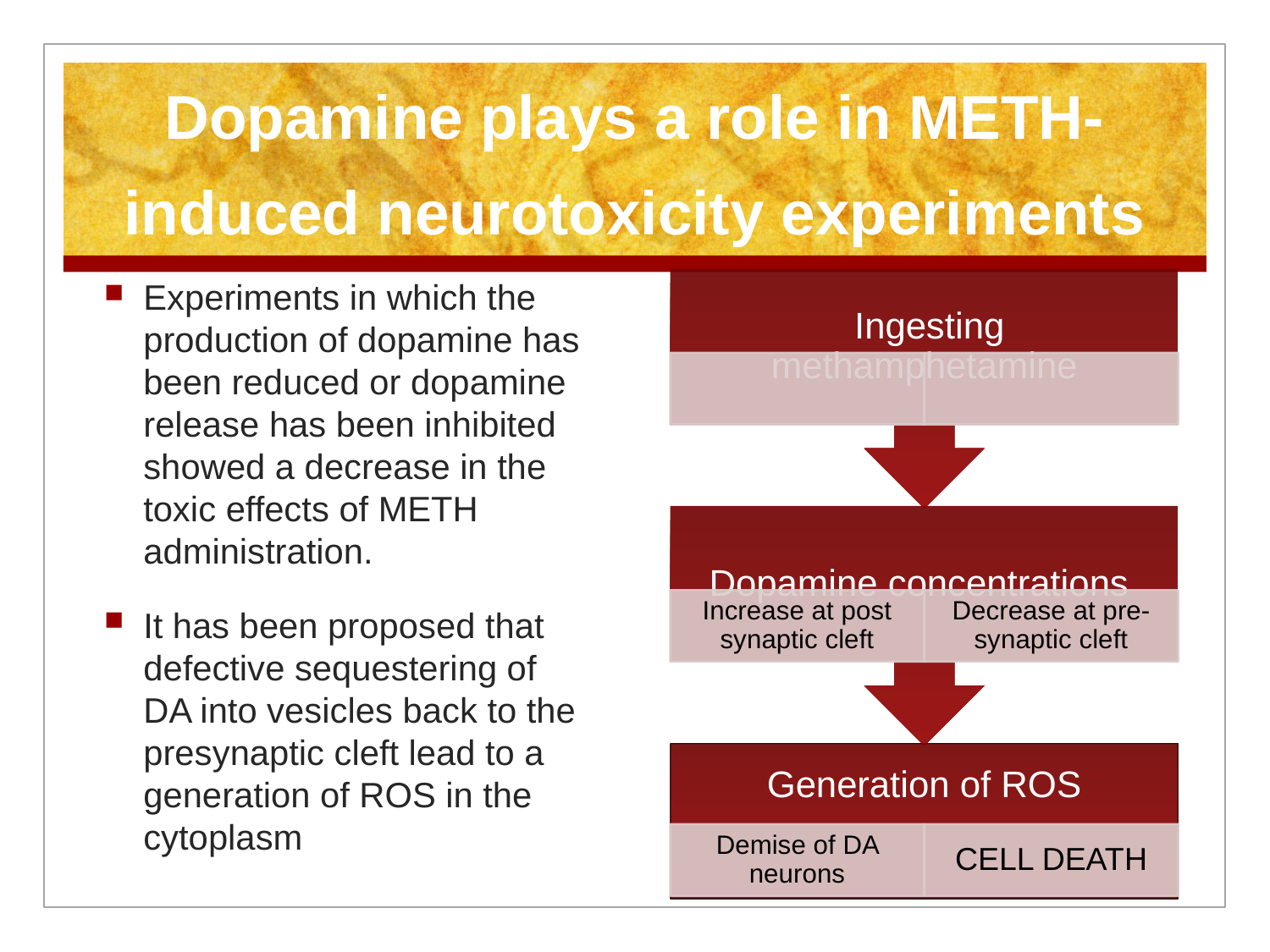

# Dopamine plays a role in METH-induced neurotoxicity experiments
Experiments in which the production of dopamine has been reduced or dopamine release has been inhibited showed a decrease in the toxic effects of METH administration.
It has been proposed that defective sequestering of DA into vesicles back to the presynaptic cleft lead to a generation of ROS in the cytoplasm
Generation of ROS
Demise of DA neurons
CELL DEATH
Dopamine concentrations
Increase at post synaptic cleft
Decrease at pre-synaptic cleft
 Ingesting methamphetamine